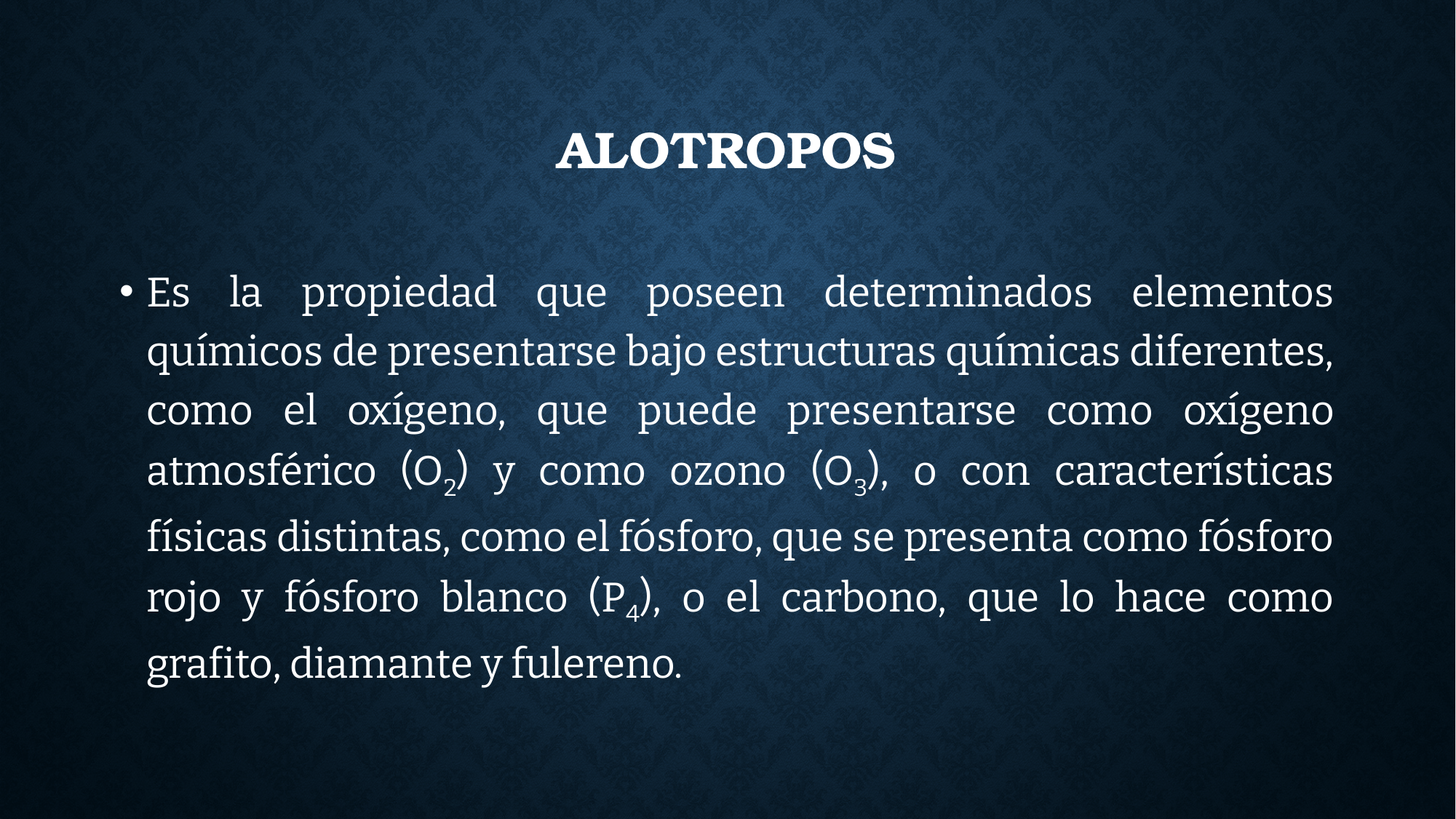

# ALOTROPOS
Es la propiedad que poseen determinados elementos químicos de presentarse bajo estructuras químicas diferentes, como el oxígeno, que puede presentarse como oxígeno atmosférico (O2) y como ozono (O3), o con características físicas distintas, como el fósforo, que se presenta como fósforo rojo y fósforo blanco (P4), o el carbono, que lo hace como grafito, diamante y fulereno.